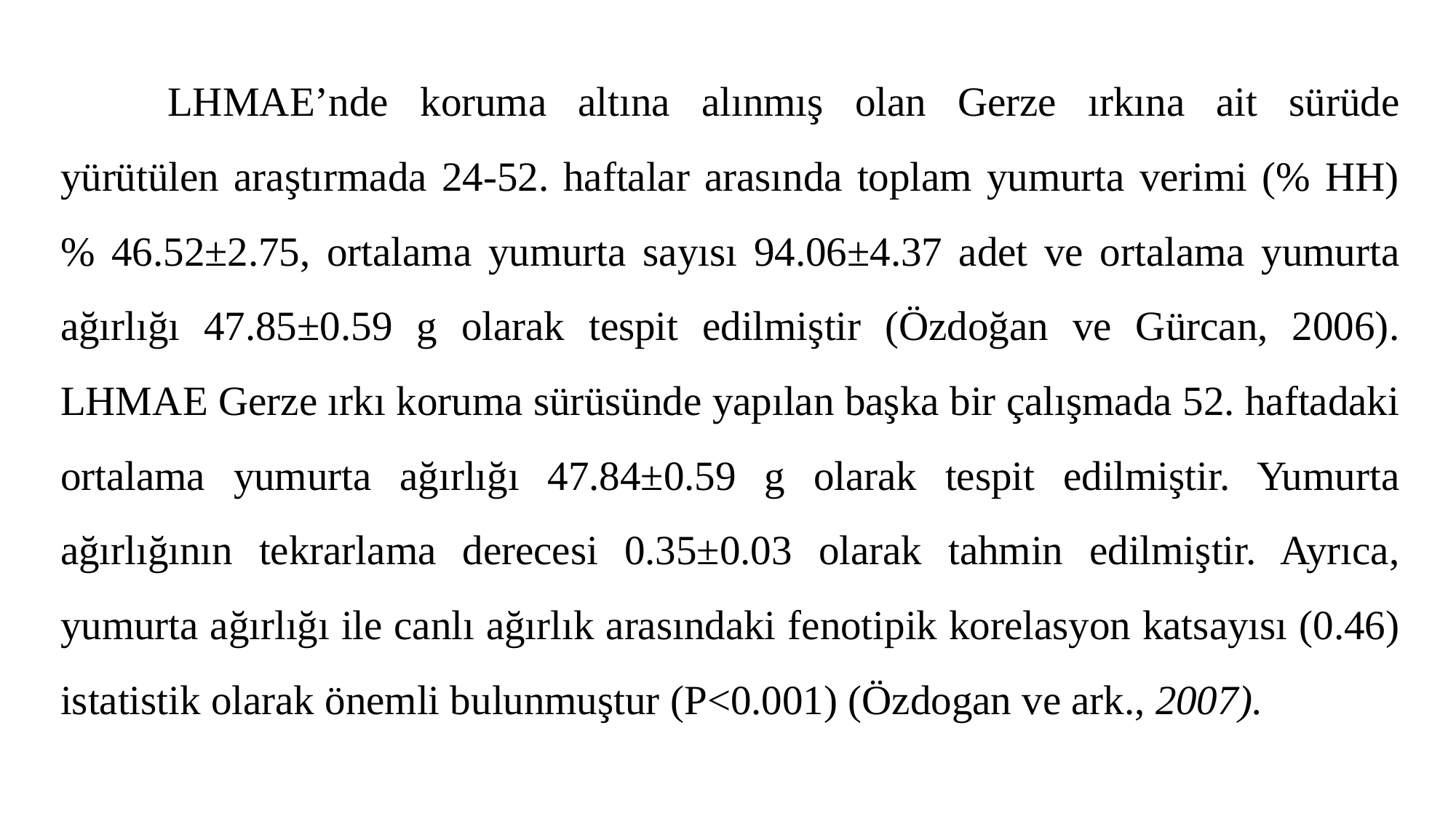

LHMAE’nde koruma altına alınmış olan Gerze ırkına ait sürüde yürütülen araştırmada 24-52. haftalar arasında toplam yumurta verimi (% HH) % 46.52±2.75, ortalama yumurta sayısı 94.06±4.37 adet ve ortalama yumurta ağırlığı 47.85±0.59 g olarak tespit edilmiştir (Özdoğan ve Gürcan, 2006). LHMAE Gerze ırkı koruma sürüsünde yapılan başka bir çalışmada 52. haftadaki ortalama yumurta ağırlığı 47.84±0.59 g olarak tespit edilmiştir. Yumurta ağırlığının tekrarlama derecesi 0.35±0.03 olarak tahmin edilmiştir. Ayrıca, yumurta ağırlığı ile canlı ağırlık arasındaki fenotipik korelasyon katsayısı (0.46) istatistik olarak önemli bulunmuştur (P<0.001) (Özdogan ve ark., 2007).